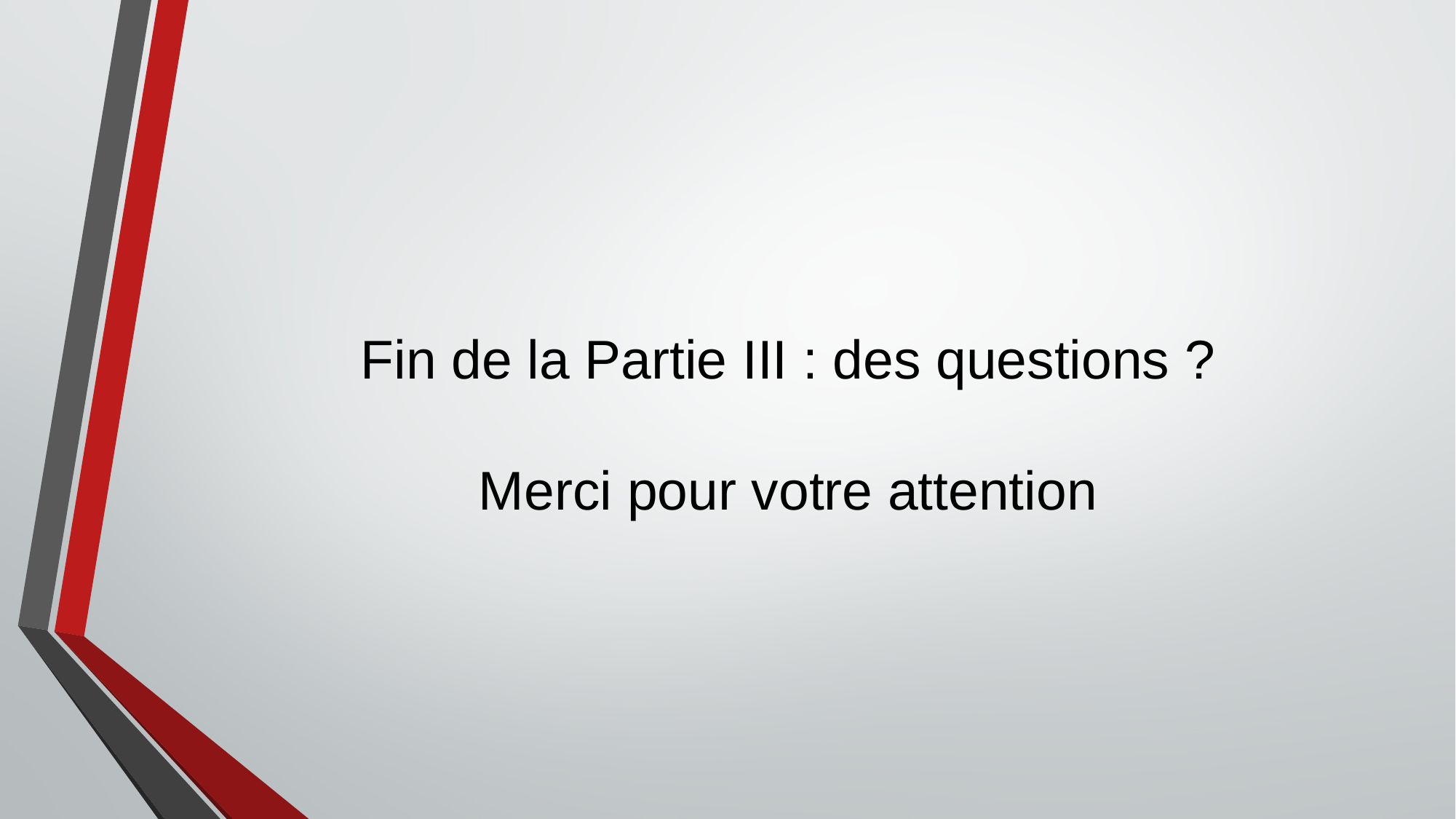

# Fin de la Partie III : des questions ? Merci pour votre attention